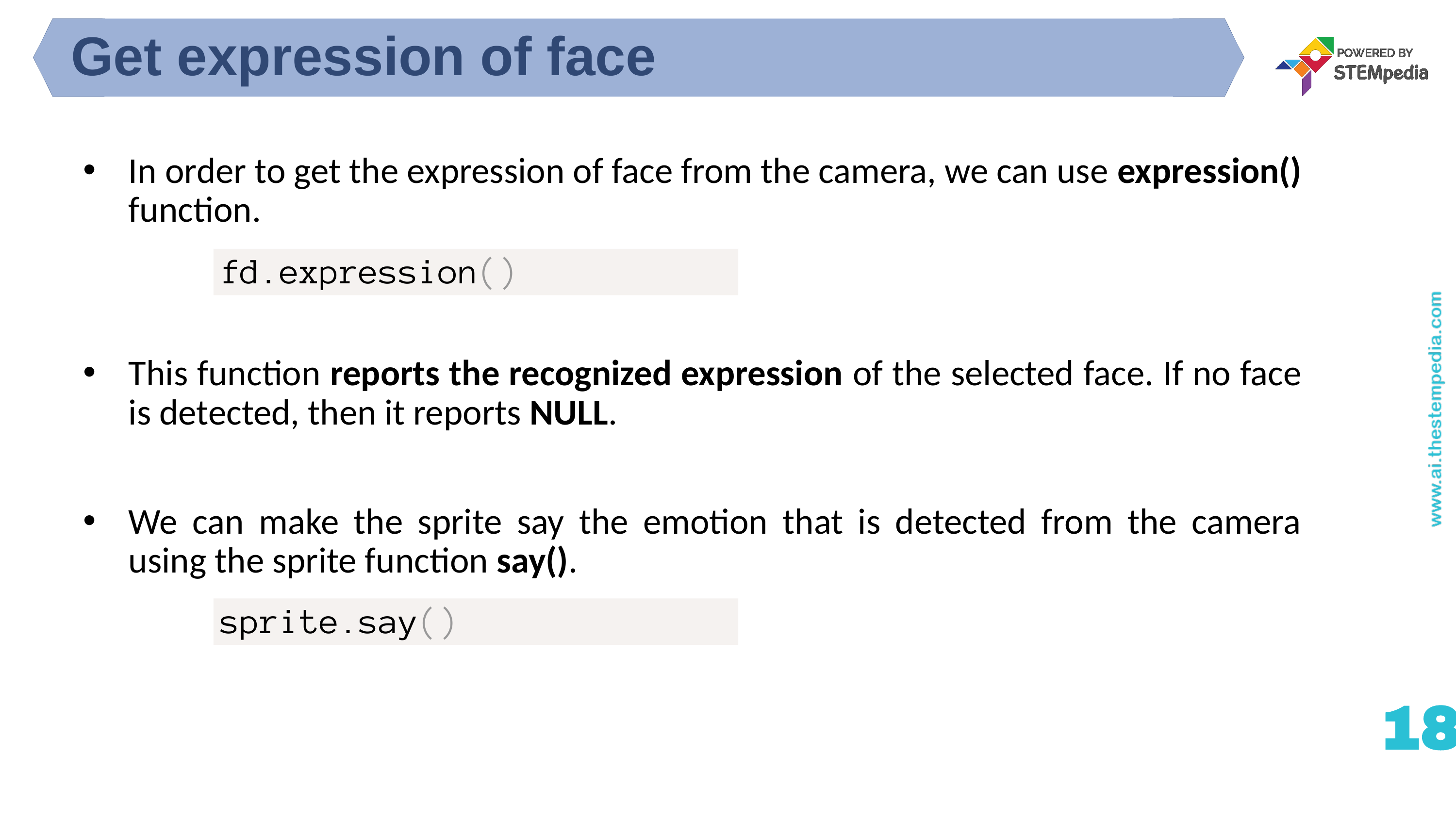

# Get expression of face
In order to get the expression of face from the camera, we can use expression() function.

This function reports the recognized expression of the selected face. If no face is detected, then it reports NULL.

We can make the sprite say the emotion that is detected from the camera using the sprite function say().
fd.expression()
sprite.say()
18